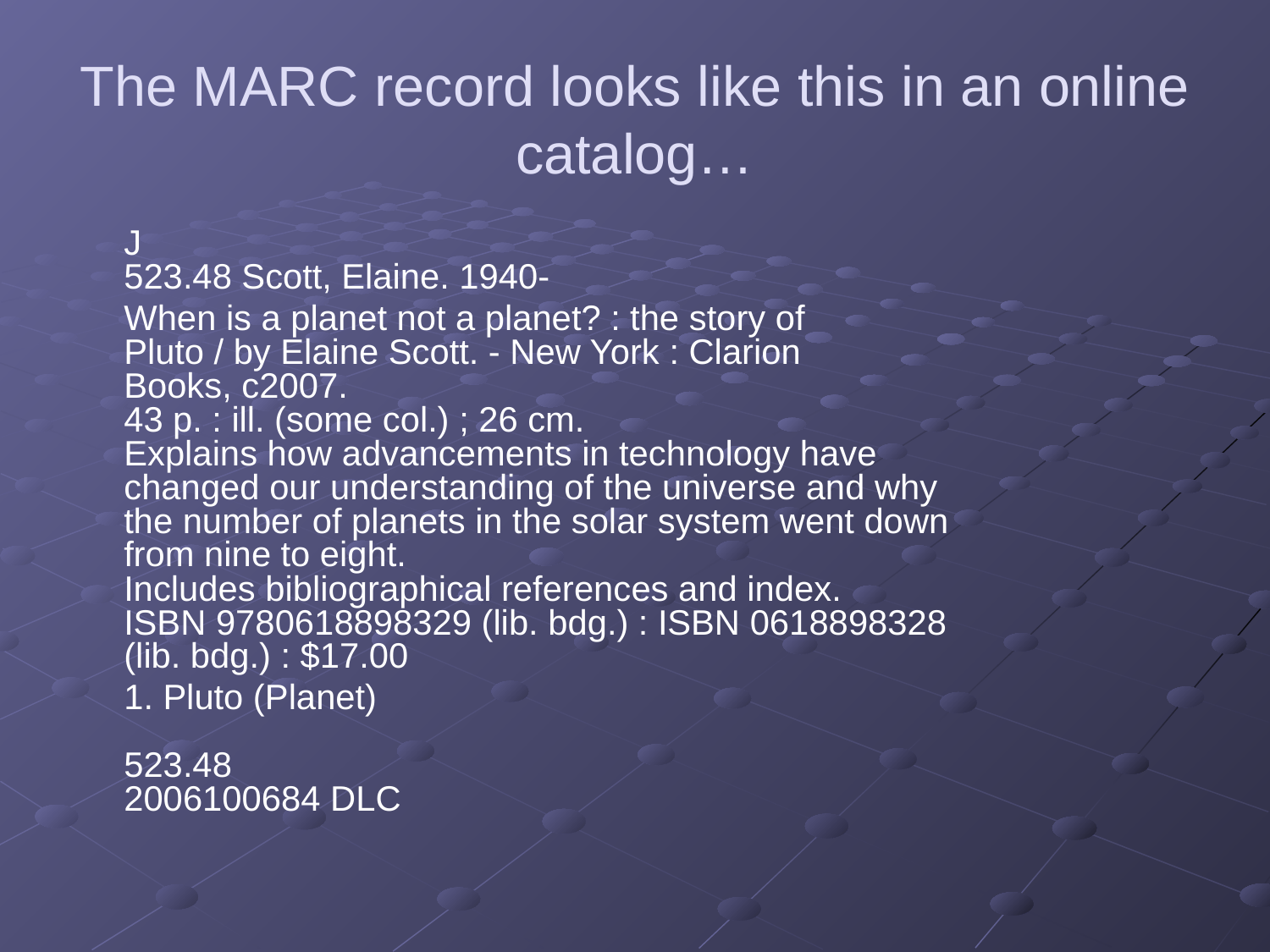

# The MARC record looks like this in an online catalog…
	J
523.48 Scott, Elaine. 1940-
	When is a planet not a planet? : the story of
Pluto / by Elaine Scott. - New York : Clarion
Books, c2007.
43 p. : ill. (some col.) ; 26 cm.
Explains how advancements in technology have
changed our understanding of the universe and why
the number of planets in the solar system went down
from nine to eight.
Includes bibliographical references and index.
ISBN 9780618898329 (lib. bdg.) : ISBN 0618898328
(lib. bdg.) : $17.00
	1. Pluto (Planet)
 
523.48
2006100684 DLC